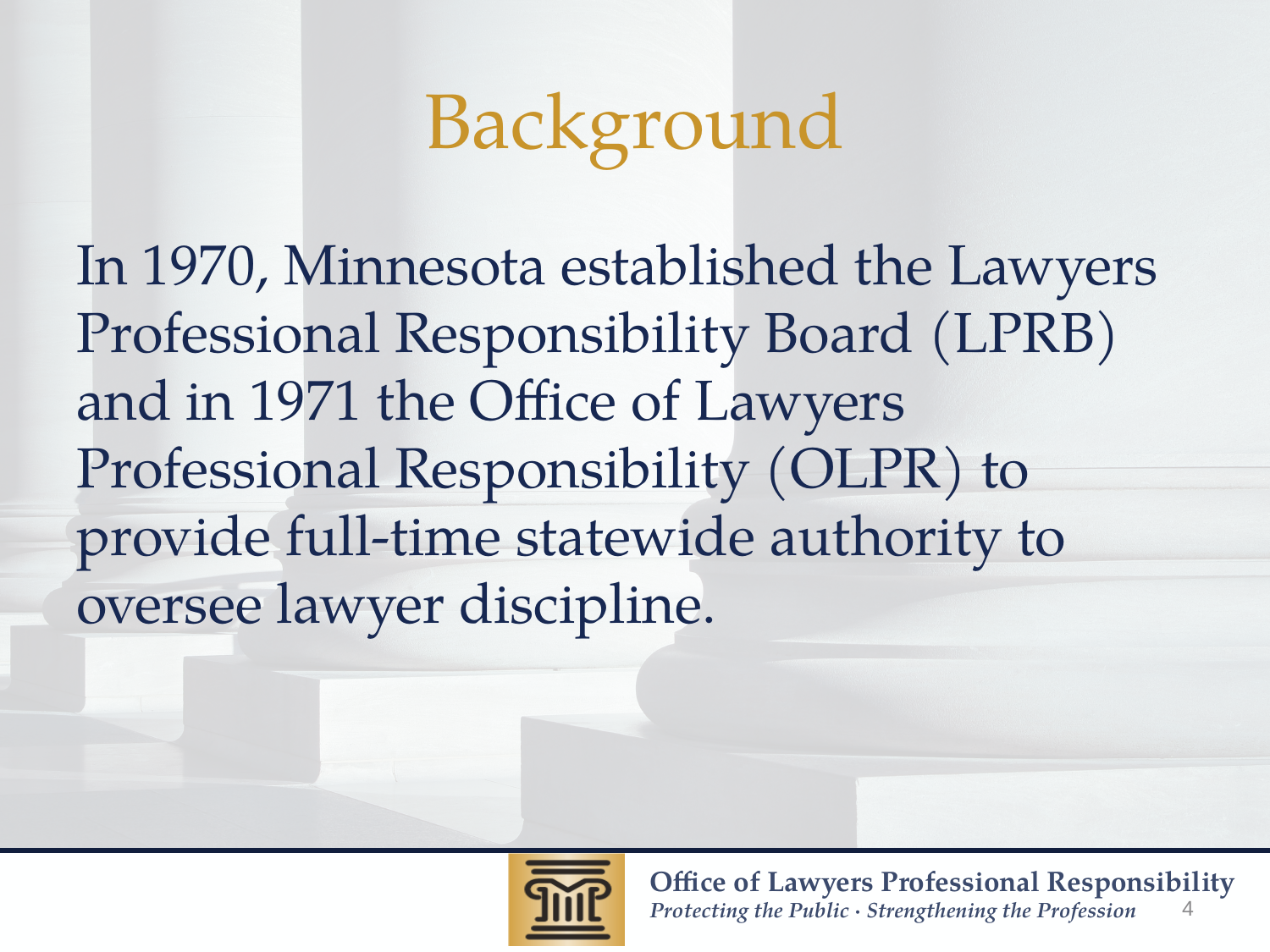

# Background
In 1970, Minnesota established the Lawyers Professional Responsibility Board (LPRB) and in 1971 the Office of Lawyers Professional Responsibility (OLPR) to provide full-time statewide authority to oversee lawyer discipline.
4